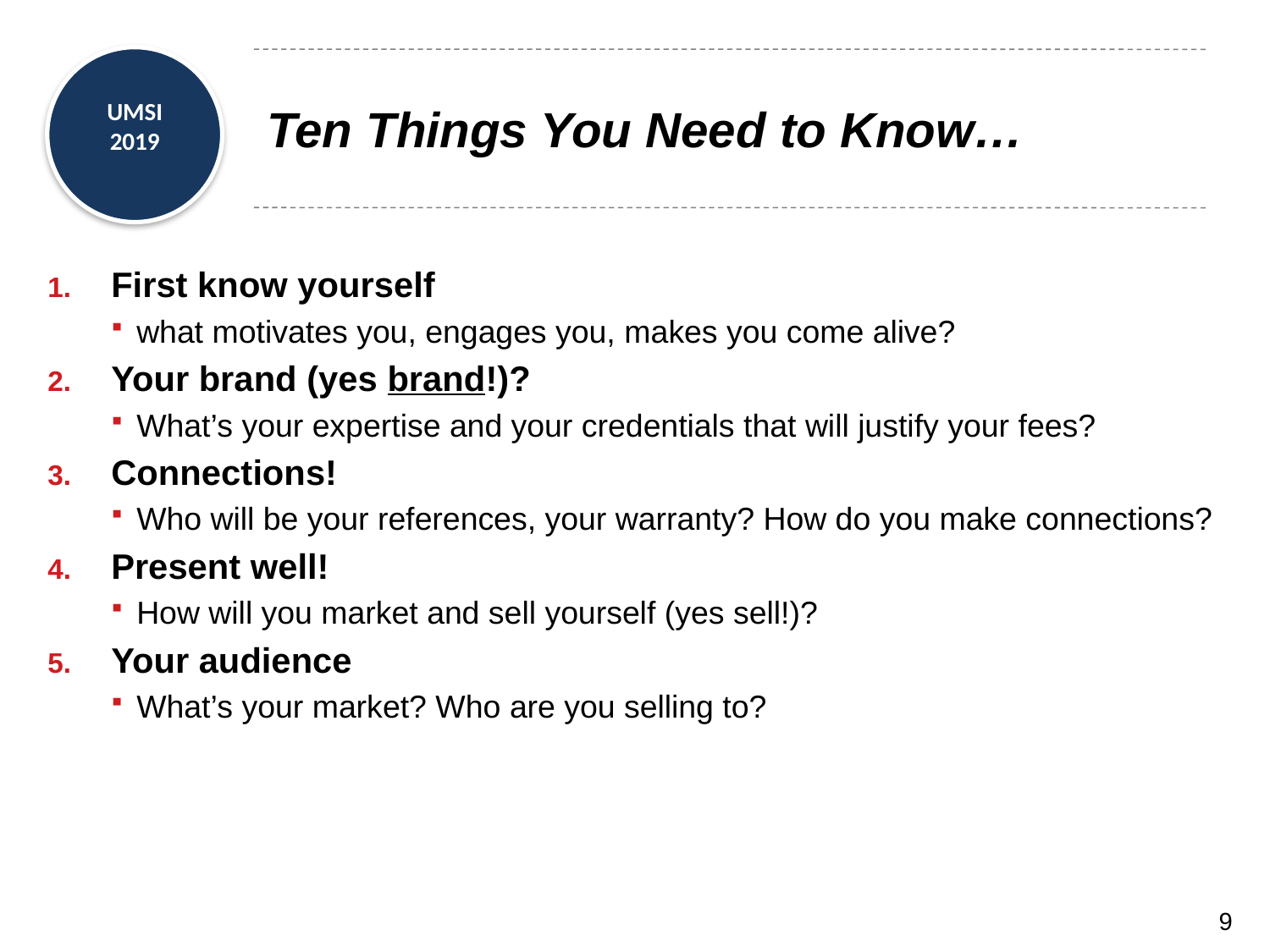

# Ten Things You Need to Know…
First know yourself
what motivates you, engages you, makes you come alive?
Your brand (yes brand!)?
What’s your expertise and your credentials that will justify your fees?
Connections!
Who will be your references, your warranty? How do you make connections?
Present well!
How will you market and sell yourself (yes sell!)?
Your audience
What’s your market? Who are you selling to?